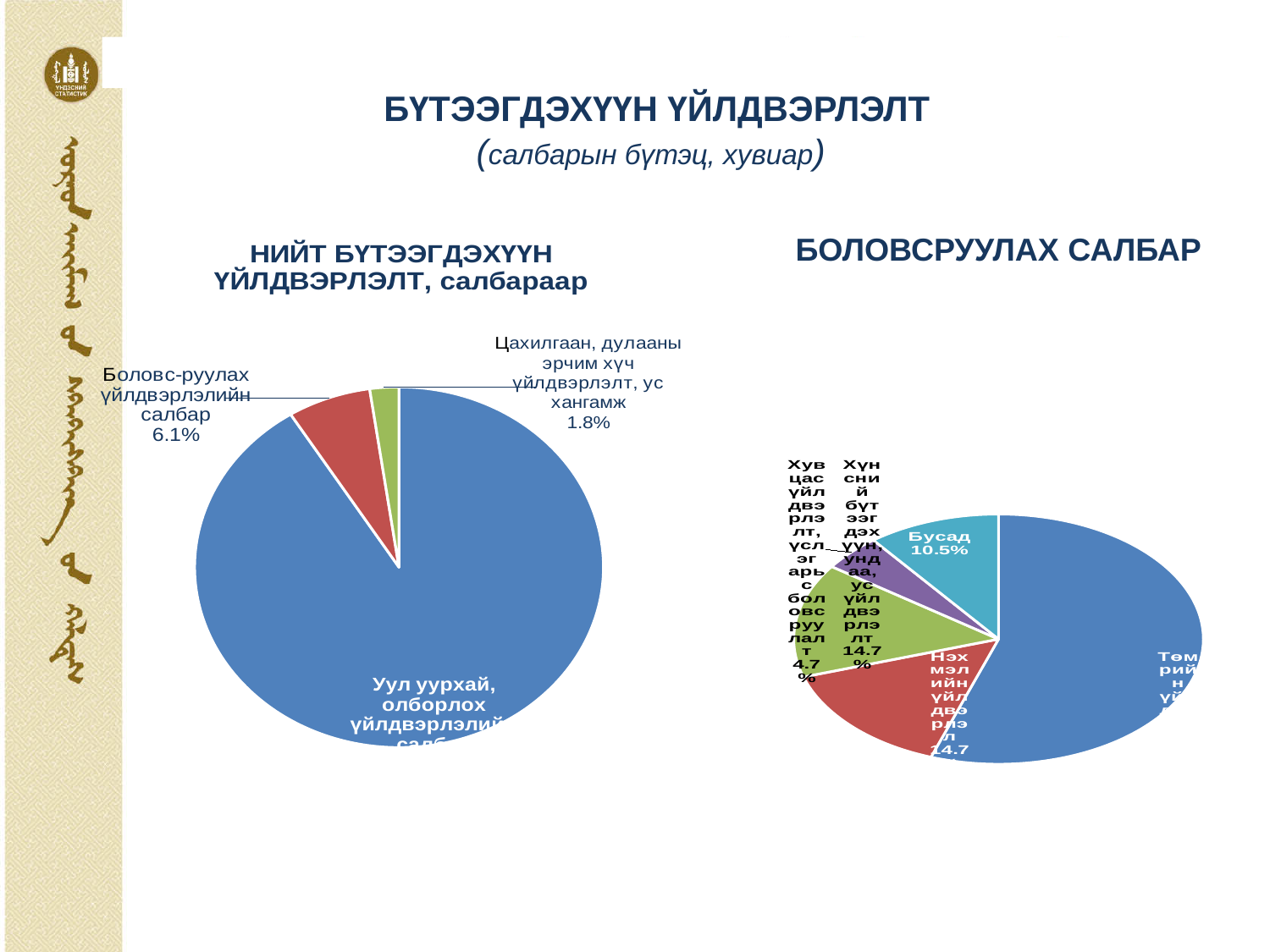

# БҮТЭЭГДЭХҮҮН ҮЙЛДВЭРЛЭЛТ (салбарын бүтэц, хувиар)
БОЛОВСРУУЛАХ САЛБАР

### Chart: НИЙТ БҮТЭЭГДЭХҮҮН ҮЙЛДВЭРЛЭЛТ, салбараар

| Category |  |
|---|---|
| ÓÓË ÓÓÐÕÀÉ, ÎËÁÎÐËÎÕ ¯ÉËÄÂÝÐËÝËÈÉÍ ÑÀËÁÀÐ | 91.1 |
| ÁÎËÎÂÑÐÓÓËÀÕ ¯ÉËÄÂÝÐËÝËÈÉÍ ÑÀËÁÀÐ | 6.6 |
| ÖÀÕÈËÃÀÀÍ, ÄÓËÀÀÍÛ ÝÐ×ÈÌ Õ¯× ¯ÉËÄÂÝÐËÝËÒ,ÓÑ ÕÀÍÃÀÌÆ | 2.3 |

### Chart

| Category | Sales |
|---|---|
| Төмрийн үйлдвэрлэл | 72699.1 |
| Нэхмэлийн үйлдвэрлэл | 19361.7 |
| Хүнсний бүтээгдэхүүн, ундаа, ус үйлдвэрлэлт | 19359.3 |
| Хувцас үйлдвэрлэлт, үслэг арьс боловсруулалт | 6153.3 |
| Бусад | 13752.8 |